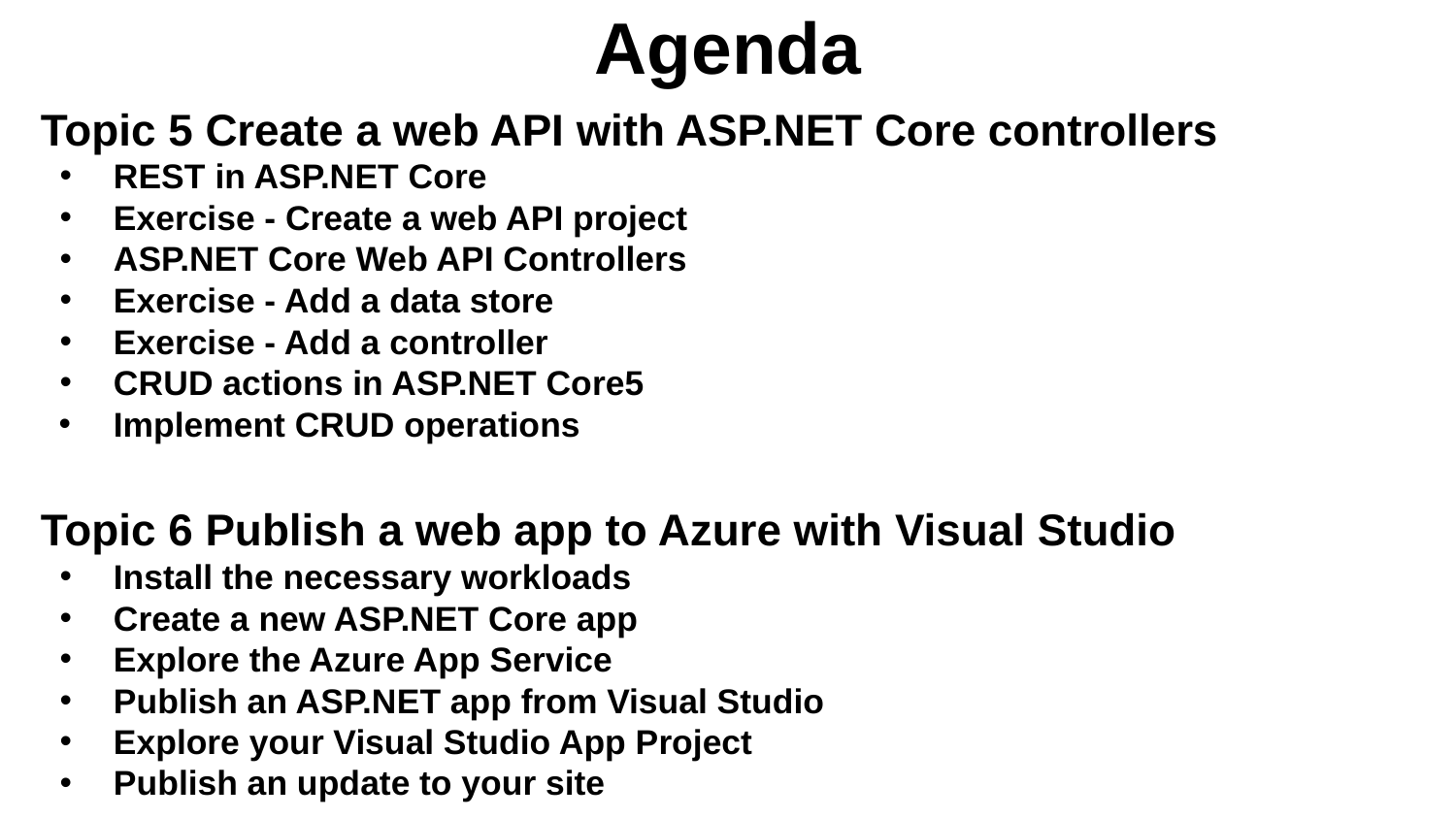

Agenda
Topic 5 Create a web API with ASP.NET Core controllers
REST in ASP.NET Core
Exercise - Create a web API project
ASP.NET Core Web API Controllers
Exercise - Add a data store
Exercise - Add a controller
CRUD actions in ASP.NET Core5
Implement CRUD operations
Topic 6 Publish a web app to Azure with Visual Studio
Install the necessary workloads
Create a new ASP.NET Core app
Explore the Azure App Service
Publish an ASP.NET app from Visual Studio
Explore your Visual Studio App Project
Publish an update to your site